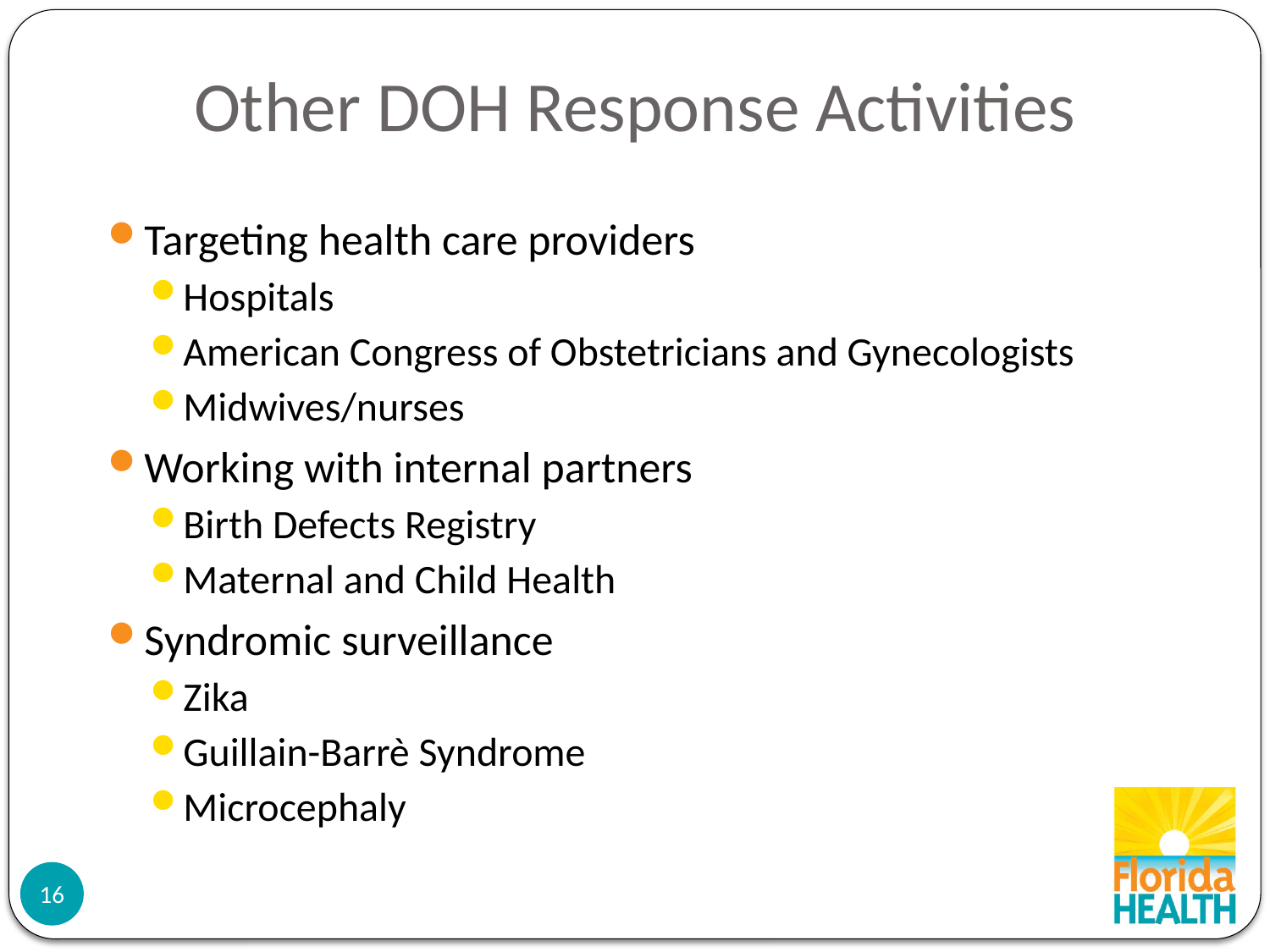

# Other DOH Response Activities
Targeting health care providers
Hospitals
American Congress of Obstetricians and Gynecologists
Midwives/nurses
Working with internal partners
Birth Defects Registry
Maternal and Child Health
Syndromic surveillance
Zika
Guillain-Barrè Syndrome
Microcephaly
16